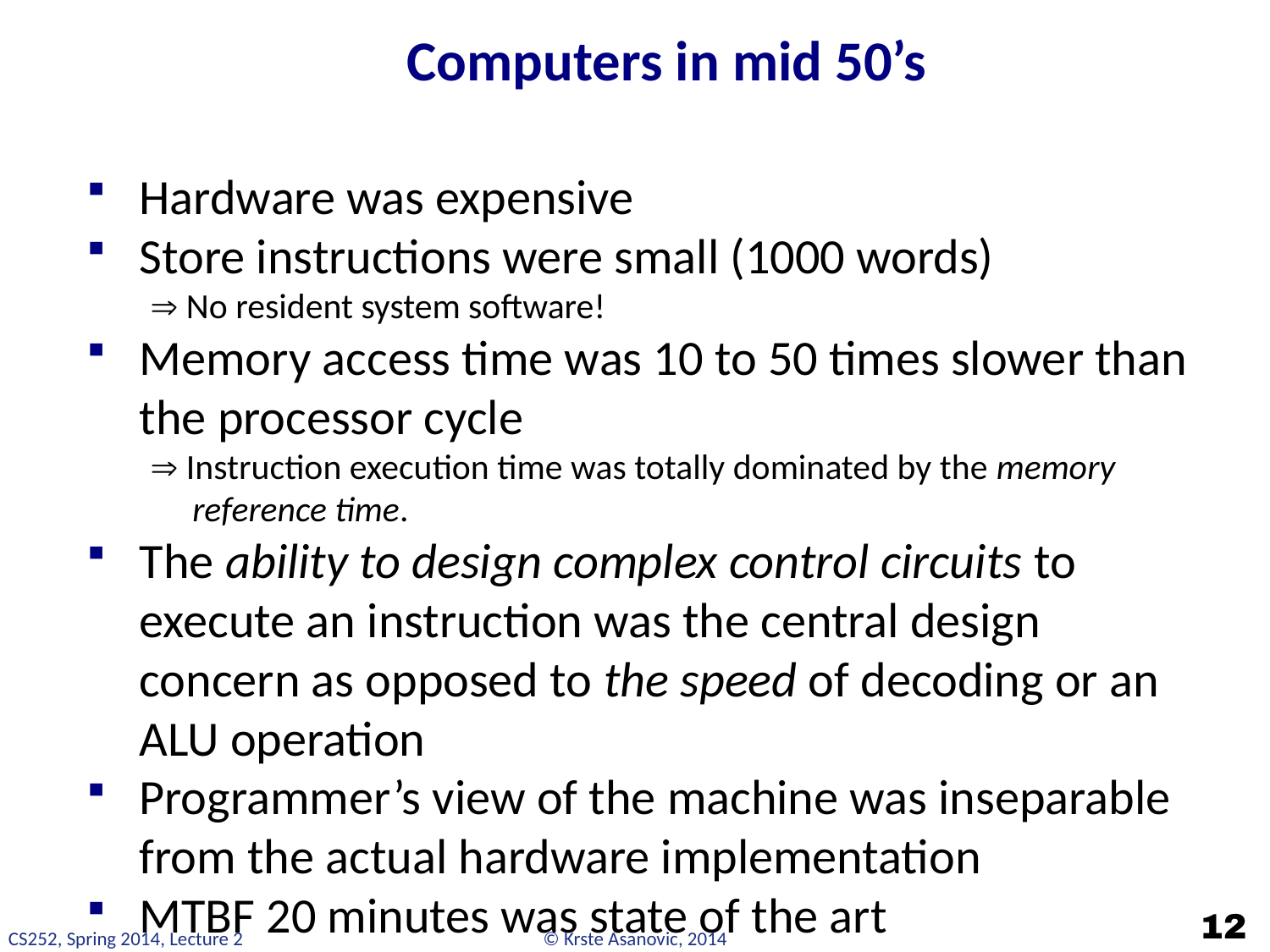

# Computers in mid 50’s
Hardware was expensive
Store instructions were small (1000 words)
⇒ No resident system software!
Memory access time was 10 to 50 times slower than the processor cycle
⇒ Instruction execution time was totally dominated by the memory reference time.
The ability to design complex control circuits to execute an instruction was the central design concern as opposed to the speed of decoding or an ALU operation
Programmer’s view of the machine was inseparable from the actual hardware implementation
MTBF 20 minutes was state of the art
12